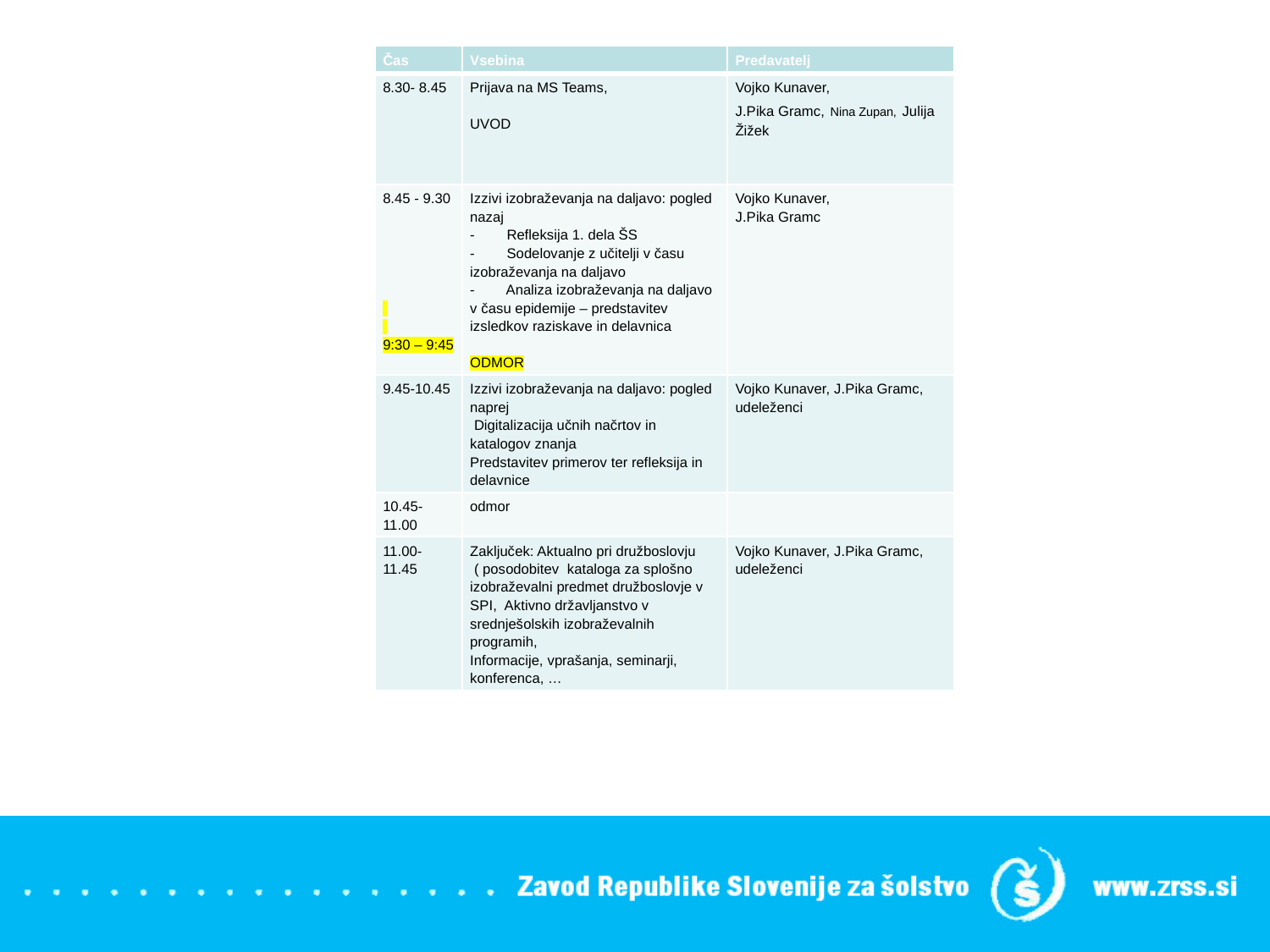

| Čas | Vsebina | Predavatelj |
| --- | --- | --- |
| 8.30- 8.45 | Prijava na MS Teams,   UVOD | Vojko Kunaver, J.Pika Gramc, Nina Zupan, Julija Žižek |
| 8.45 - 9.30               9:30 – 9:45 | Izzivi izobraževanja na daljavo: pogled nazaj -        Refleksija 1. dela ŠS -        Sodelovanje z učitelji v času izobraževanja na daljavo -        Analiza izobraževanja na daljavo v času epidemije – predstavitev izsledkov raziskave in delavnica   ODMOR | Vojko Kunaver, J.Pika Gramc |
| 9.45-10.45 | Izzivi izobraževanja na daljavo: pogled naprej Digitalizacija učnih načrtov in katalogov znanja Predstavitev primerov ter refleksija in delavnice | Vojko Kunaver, J.Pika Gramc, udeleženci |
| 10.45-11.00 | odmor |  |
| 11.00-11.45 | Zaključek: Aktualno pri družboslovju ( posodobitev kataloga za splošno izobraževalni predmet družboslovje v SPI, Aktivno državljanstvo v srednješolskih izobraževalnih programih, Informacije, vprašanja, seminarji, konferenca, … | Vojko Kunaver, J.Pika Gramc, udeleženci |